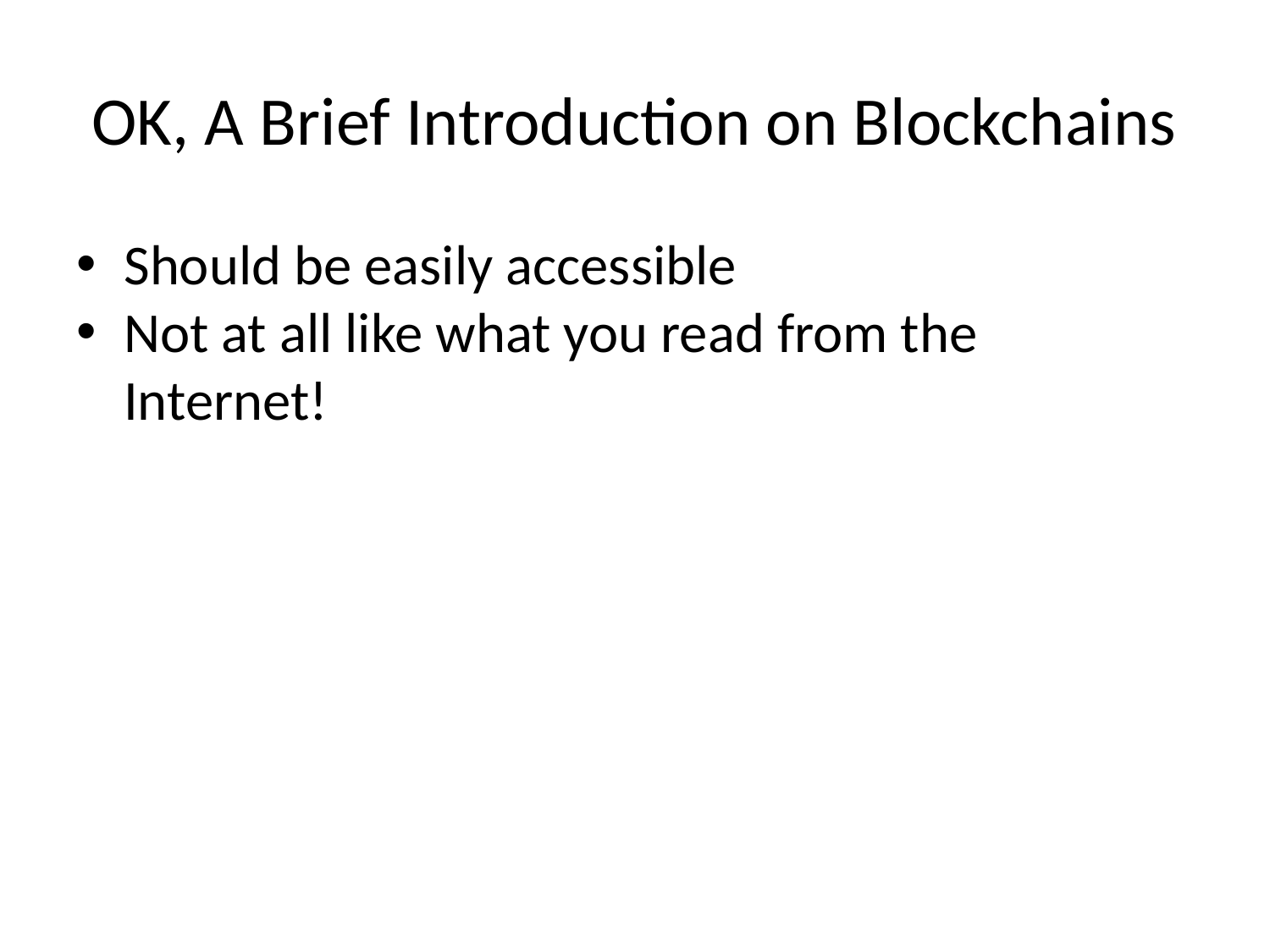

# OK, A Brief Introduction on Blockchains
Should be easily accessible
Not at all like what you read from the Internet!